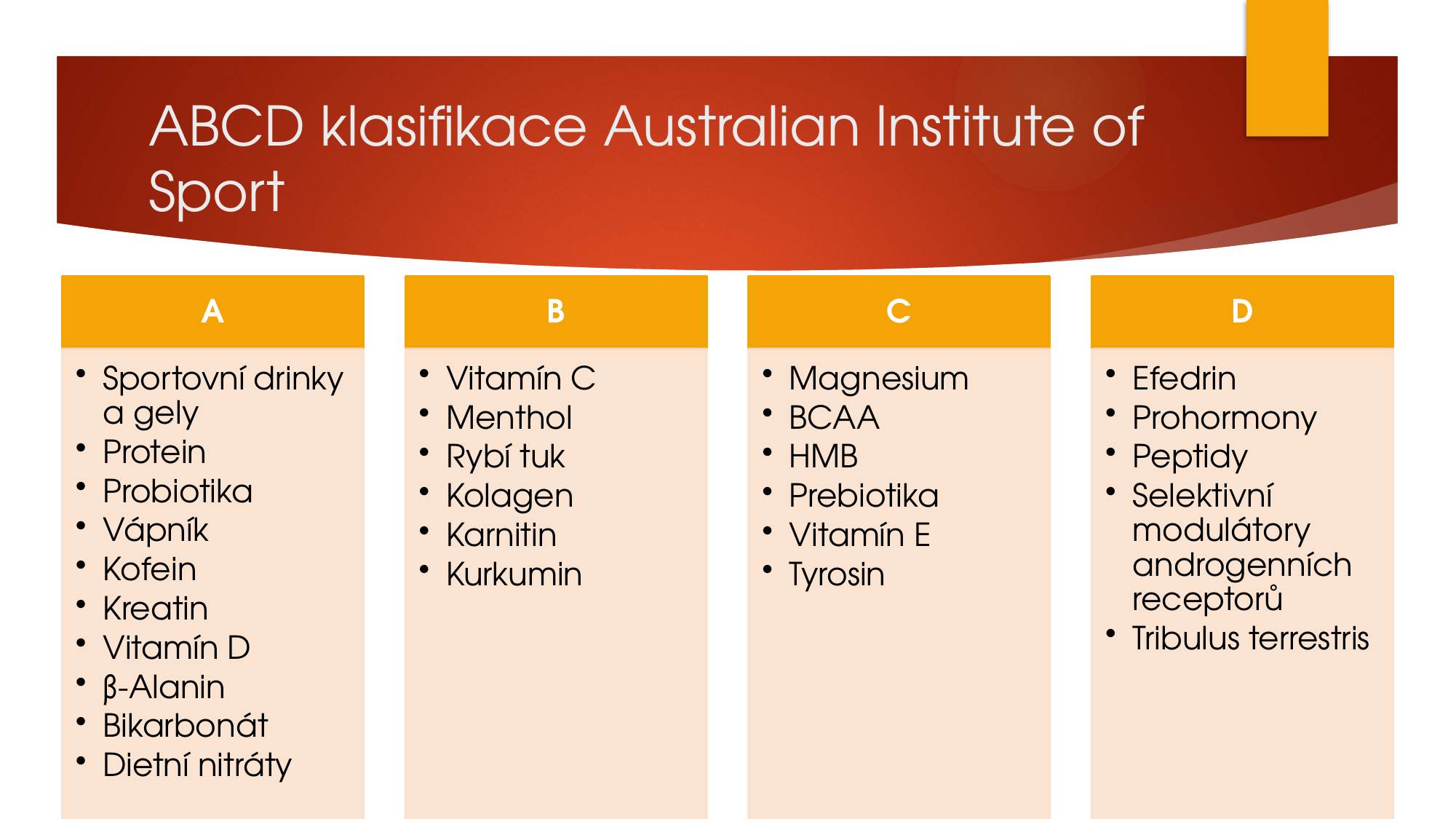

# ABCD klasifikace Australian Institute of Sport
A
Sportovní drinky a gely
Protein
Probiotika
Vápník
Kofein
Kreatin
Vitamín D
β-Alanin
Bikarbonát
Dietní nitráty
B
Vitamín C
Menthol
Rybí tuk
Kolagen
Karnitin
Kurkumin

C
Magnesium
BCAA
HMB
Prebiotika
Vitamín E
Tyrosin

D
Efedrin
Prohormony
Peptidy
Selektivní modulátory androgenních receptorů
Tribulus terrestris